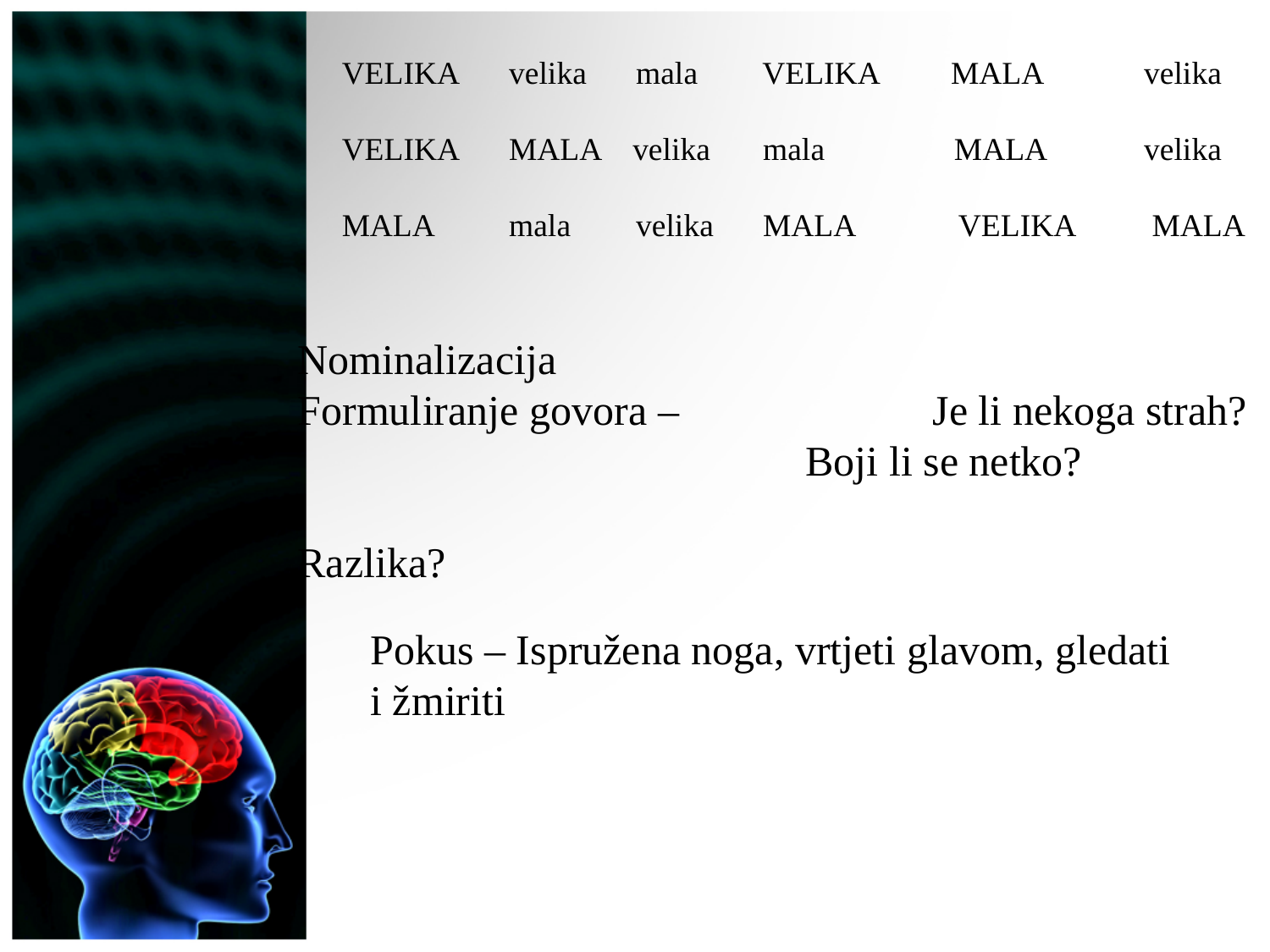

VELIKA	     velika	     mala	     VELIKA         MALA	     velika

VELIKA	     MALA    velika	     mala	             MALA 	     velika

MALA	     mala	     velika	     MALA             VELIKA	      MALA
Nominalizacija
Formuliranje govora –		Je li nekoga strah?
				Boji li se netko?

Razlika?
Pokus – Ispružena noga, vrtjeti glavom, gledati
i žmiriti